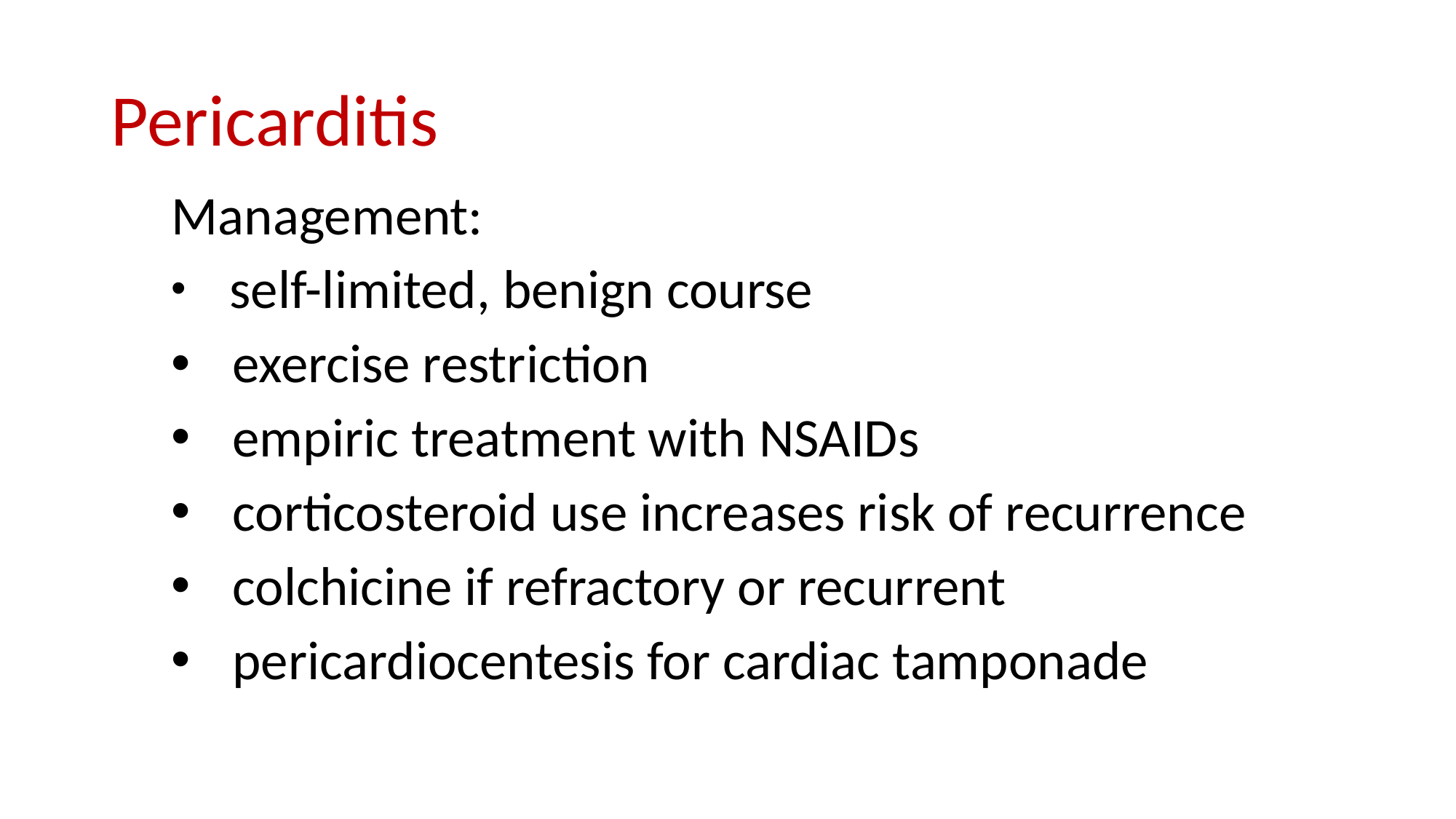

# Pericarditis
Management:
 self-limited, benign course
 exercise restriction
 empiric treatment with NSAIDs
 corticosteroid use increases risk of recurrence
 colchicine if refractory or recurrent
 pericardiocentesis for cardiac tamponade